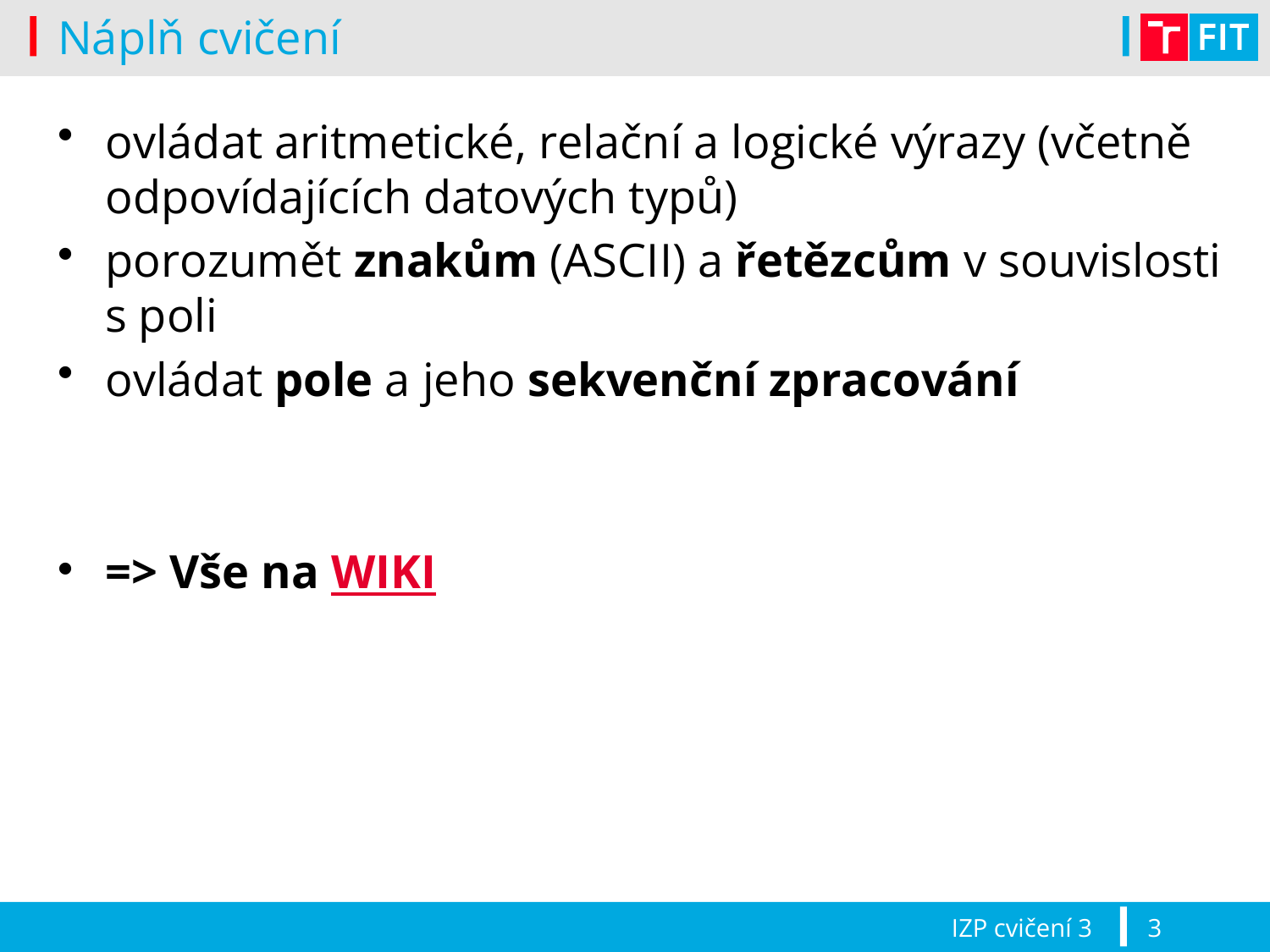

# Náplň cvičení
ovládat aritmetické, relační a logické výrazy (včetně odpovídajících datových typů)
porozumět znakům (ASCII) a řetězcům v souvislosti s poli
ovládat pole a jeho sekvenční zpracování

=> Vše na WIKI

IZP cvičení 3
3